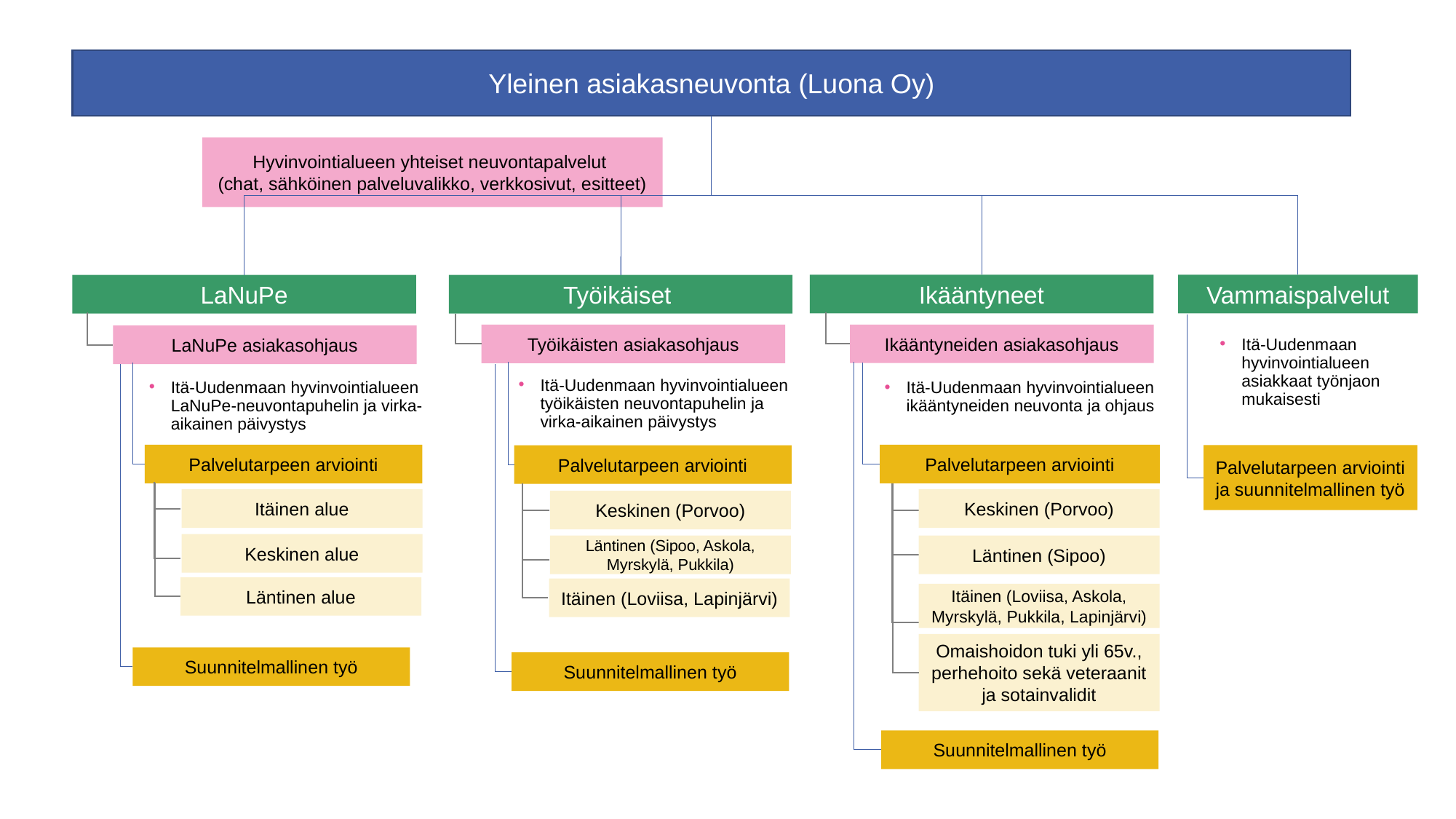

Yleinen asiakasneuvonta (Luona Oy)
Hyvinvointialueen yhteiset neuvontapalvelut
(chat, sähköinen palveluvalikko, verkkosivut, esitteet)
Vammaispalvelut
Ikääntyneet
LaNuPe
Työikäiset
Ikääntyneiden asiakasohjaus
Työikäisten asiakasohjaus
LaNuPe asiakasohjaus
Itä-Uudenmaan hyvinvointialueen asiakkaat työnjaon mukaisesti
Itä-Uudenmaan hyvinvointialueen työikäisten neuvontapuhelin ja virka-aikainen päivystys
Itä-Uudenmaan hyvinvointialueen LaNuPe-neuvontapuhelin ja virka-aikainen päivystys
Itä-Uudenmaan hyvinvointialueen ikääntyneiden neuvonta ja ohjaus
Palvelutarpeen arviointi
Palvelutarpeen arviointi
Palvelutarpeen arviointi ja suunnitelmallinen työ
Palvelutarpeen arviointi
Itäinen alue
Keskinen (Porvoo)
Keskinen (Porvoo)
Keskinen alue
Läntinen (Sipoo, Askola, Myrskylä, Pukkila)
Läntinen (Sipoo)
Läntinen alue
Itäinen (Loviisa, Lapinjärvi)
Itäinen (Loviisa, Askola, Myrskylä, Pukkila, Lapinjärvi)
Omaishoidon tuki yli 65v., perhehoito sekä veteraanit ja sotainvalidit
Suunnitelmallinen työ
Suunnitelmallinen työ
Suunnitelmallinen työ